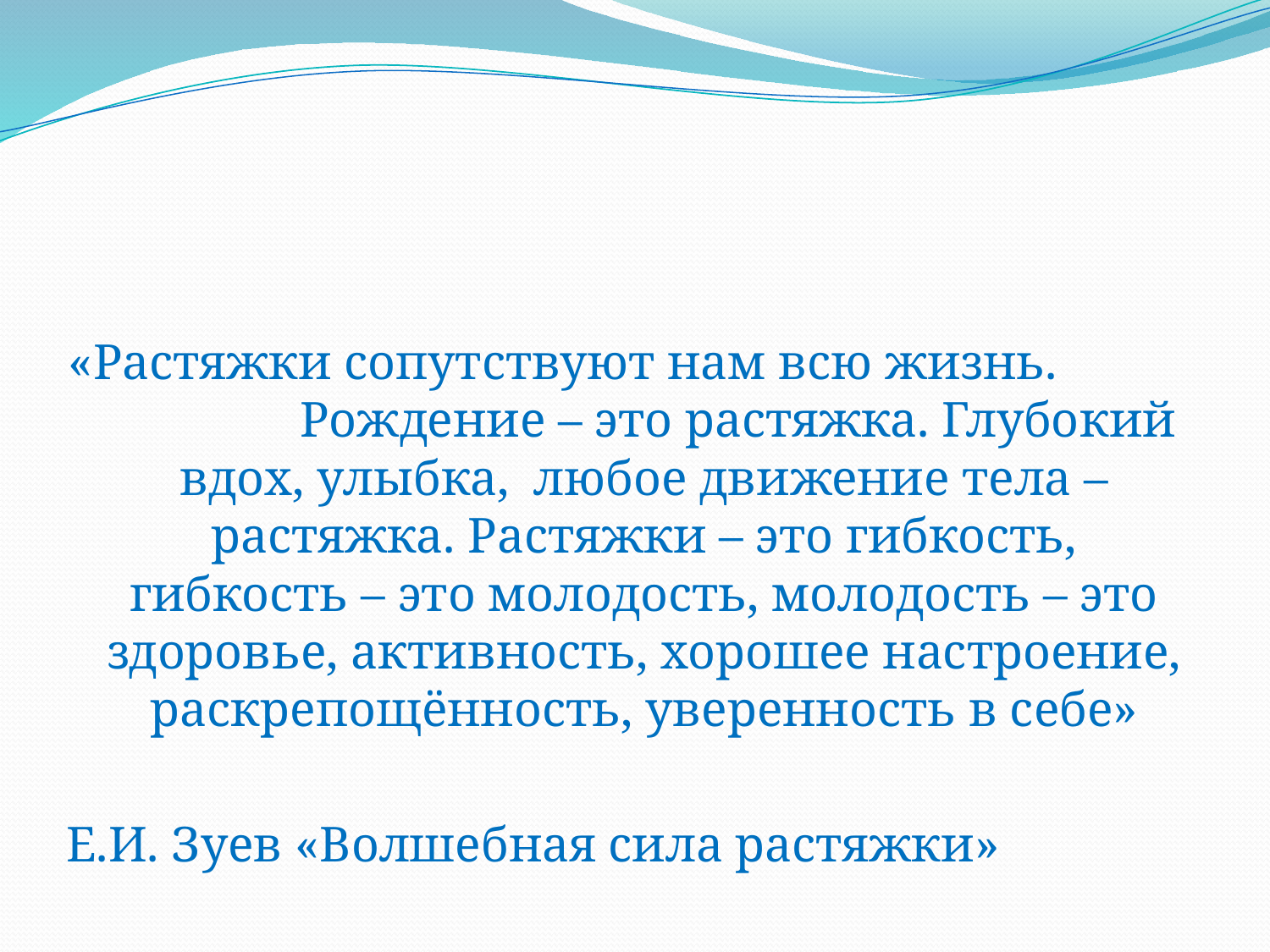

#

«Растяжки сопутствуют нам всю жизнь.                          Рождение – это растяжка. Глубокий вдох, улыбка,  любое движение тела – растяжка. Растяжки – это гибкость, гибкость – это молодость, молодость – это здоровье, активность, хорошее настроение, раскрепощённость, уверенность в себе»

Е.И. Зуев «Волшебная сила растяжки»